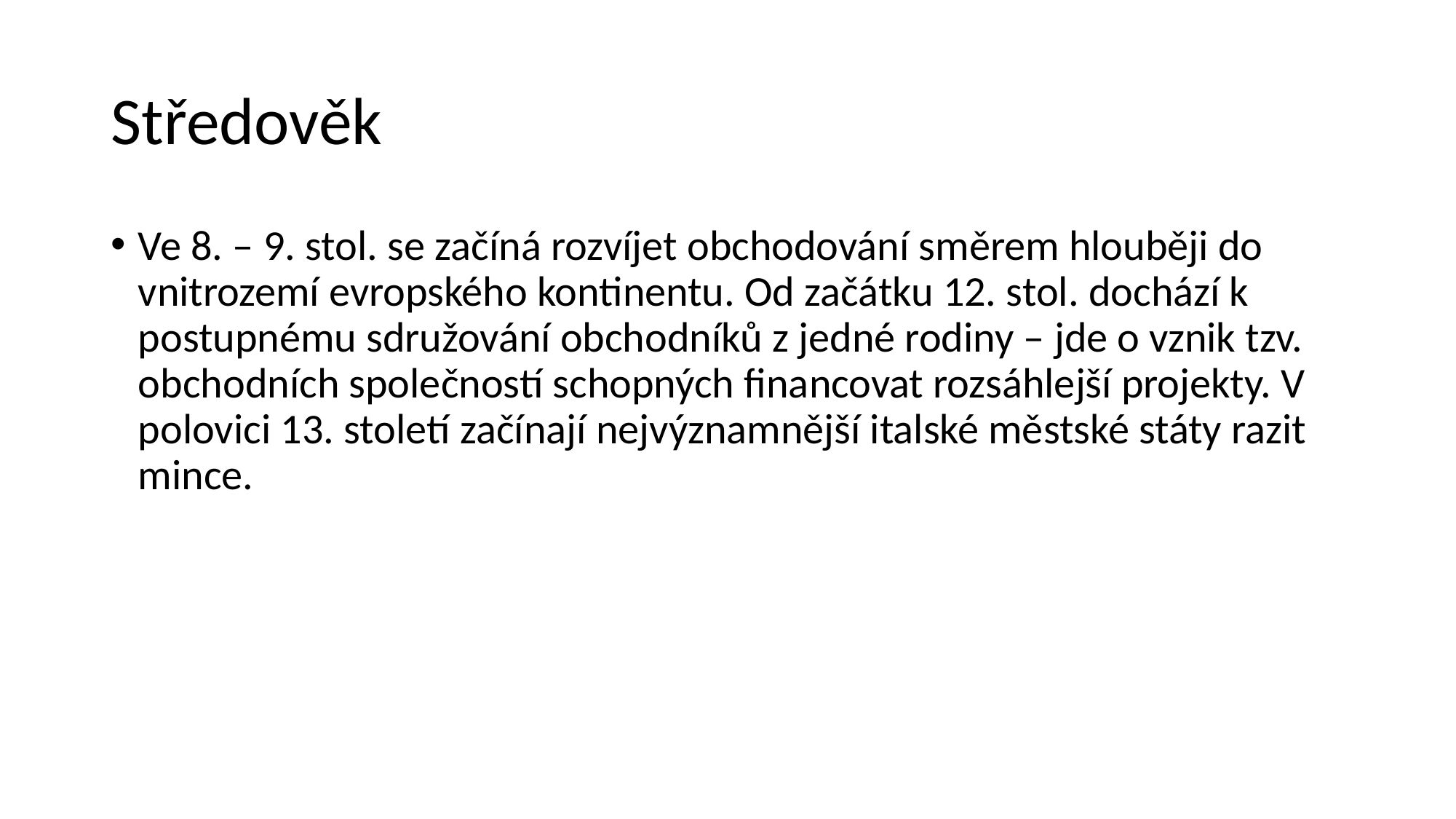

# Středověk
Ve 8. – 9. stol. se začíná rozvíjet obchodování směrem hlouběji do vnitrozemí evropského kontinentu. Od začátku 12. stol. dochází k postupnému sdružování obchodníků z jedné rodiny – jde o vznik tzv. obchodních společností schopných financovat rozsáhlejší projekty. V polovici 13. století začínají nejvýznamnější italské městské státy razit mince.